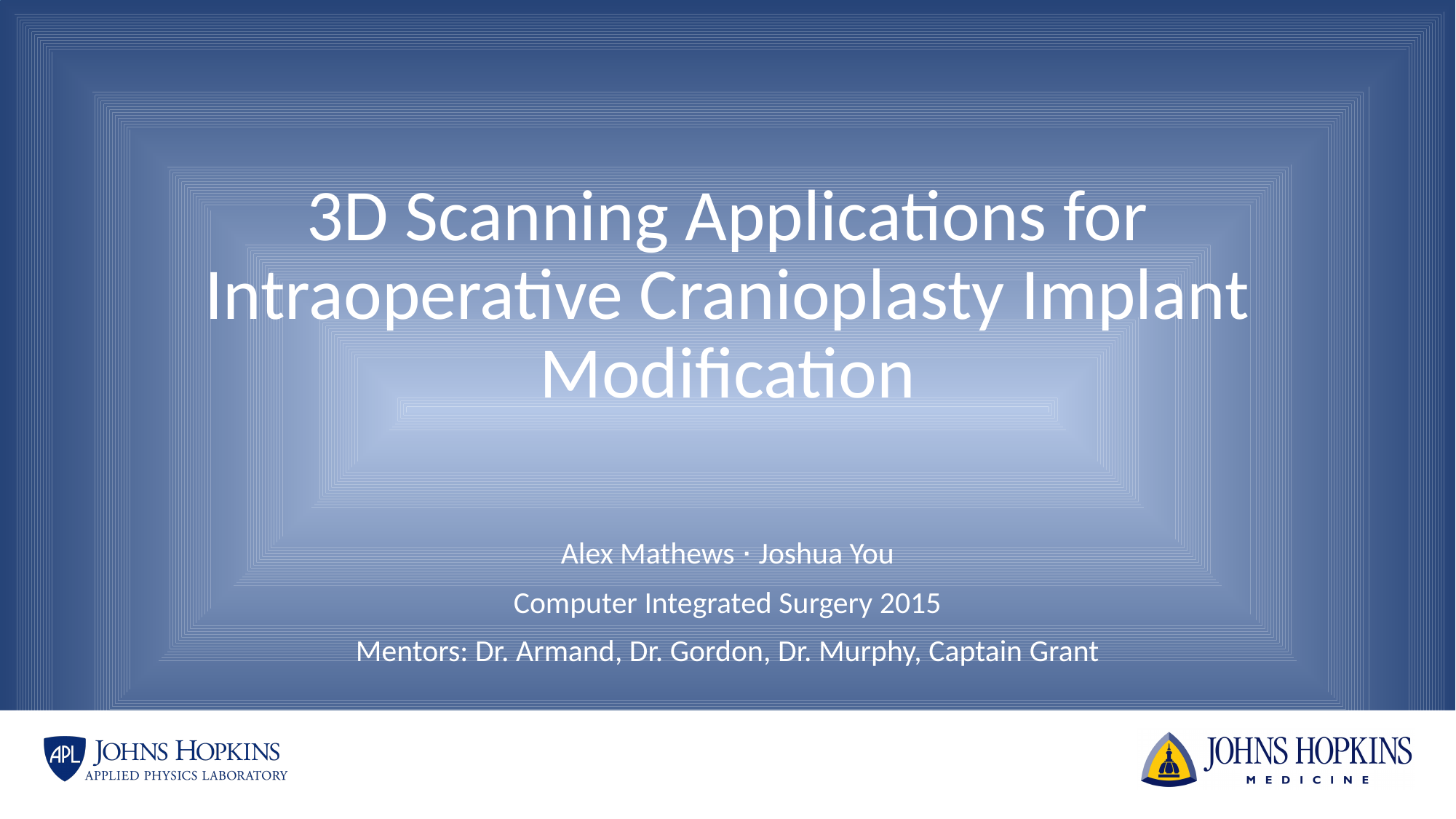

# 3D Scanning Applications for Intraoperative Cranioplasty Implant Modification
Alex Mathews ∙ Joshua You
Computer Integrated Surgery 2015
Mentors: Dr. Armand, Dr. Gordon, Dr. Murphy, Captain Grant